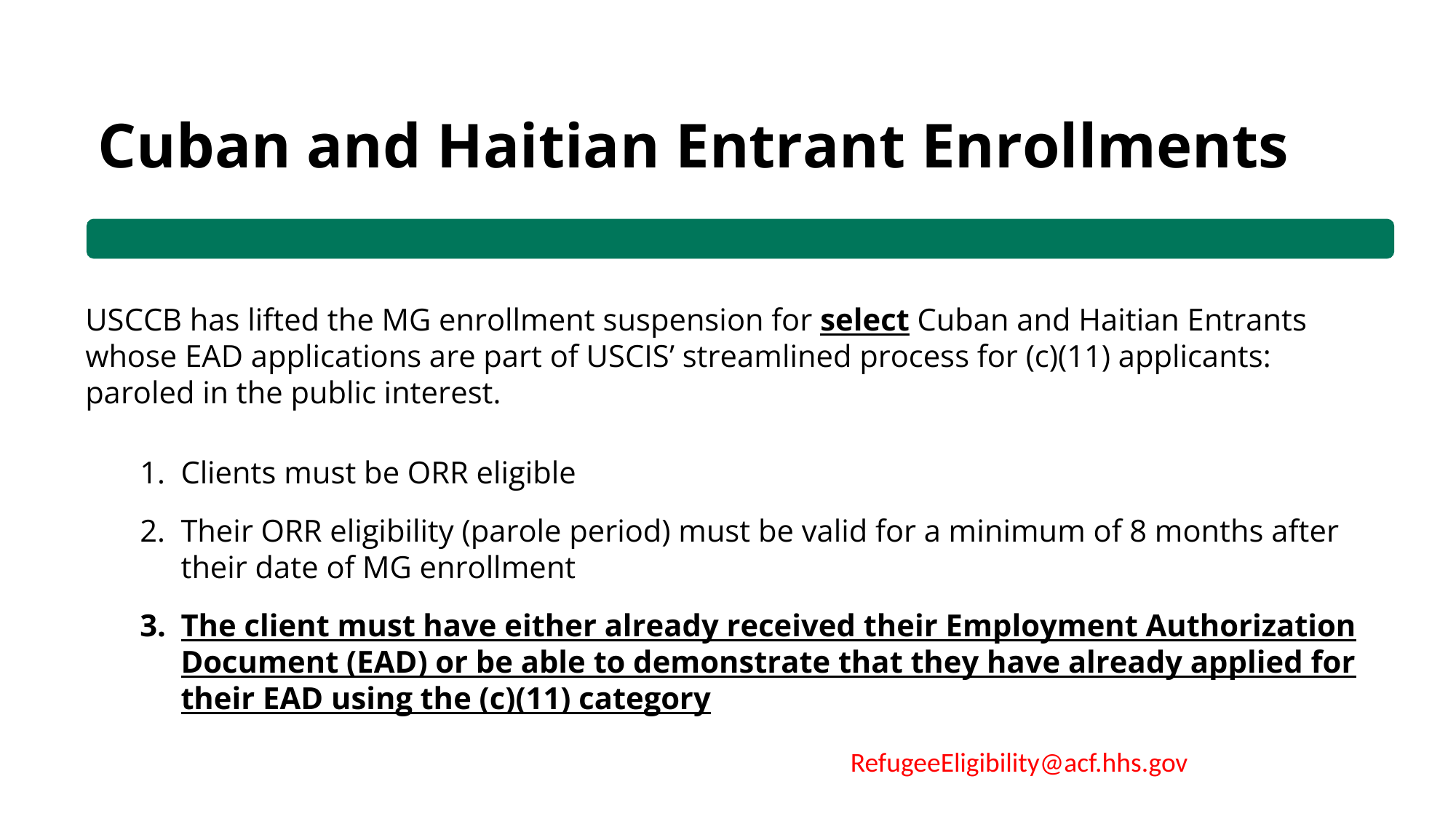

Cuban and Haitian Entrant Enrollments

USCCB has lifted the MG enrollment suspension for select Cuban and Haitian Entrants whose EAD applications are part of USCIS’ streamlined process for (c)(11) applicants: paroled in the public interest.

Clients must be ORR eligible

Their ORR eligibility (parole period) must be valid for a minimum of 8 months after their date of MG enrollment

The client must have either already received their Employment Authorization Document (EAD) or be able to demonstrate that they have already applied for their EAD using the (c)(11) category
RefugeeEligibility@acf.hhs.gov